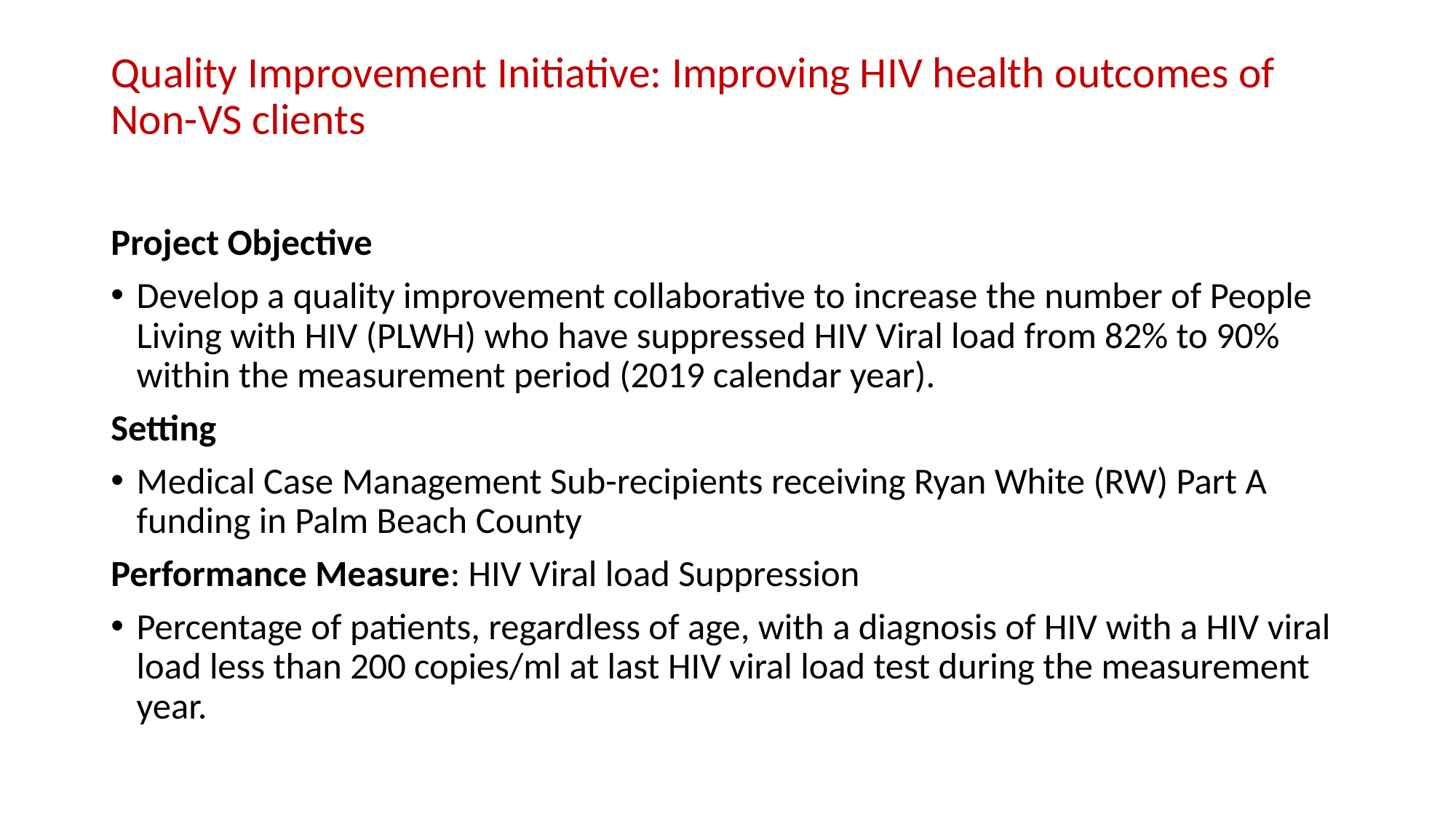

# Quality Improvement Initiative: Improving HIV health outcomes of Non-VS clients
Project Objective
Develop a quality improvement collaborative to increase the number of People Living with HIV (PLWH) who have suppressed HIV Viral load from 82% to 90% within the measurement period (2019 calendar year).
Setting
Medical Case Management Sub-recipients receiving Ryan White (RW) Part A funding in Palm Beach County
Performance Measure: HIV Viral load Suppression
Percentage of patients, regardless of age, with a diagnosis of HIV with a HIV viral load less than 200 copies/ml at last HIV viral load test during the measurement year.